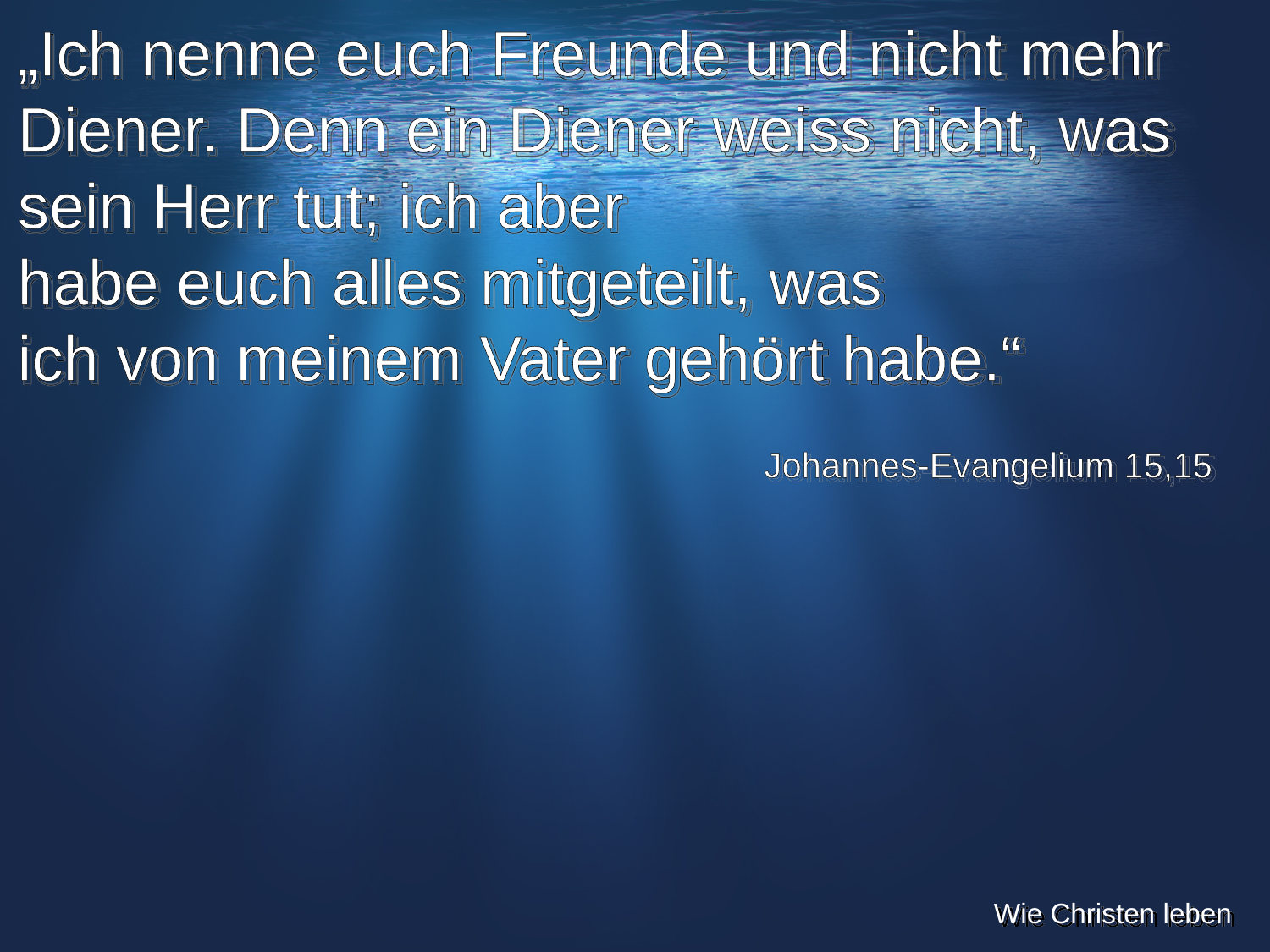

„Ich nenne euch Freunde und nicht mehr Diener. Denn ein Diener weiss nicht, was sein Herr tut; ich aber
habe euch alles mitgeteilt, was
ich von meinem Vater gehört habe.“
Johannes-Evangelium 15,15
Wie Christen leben